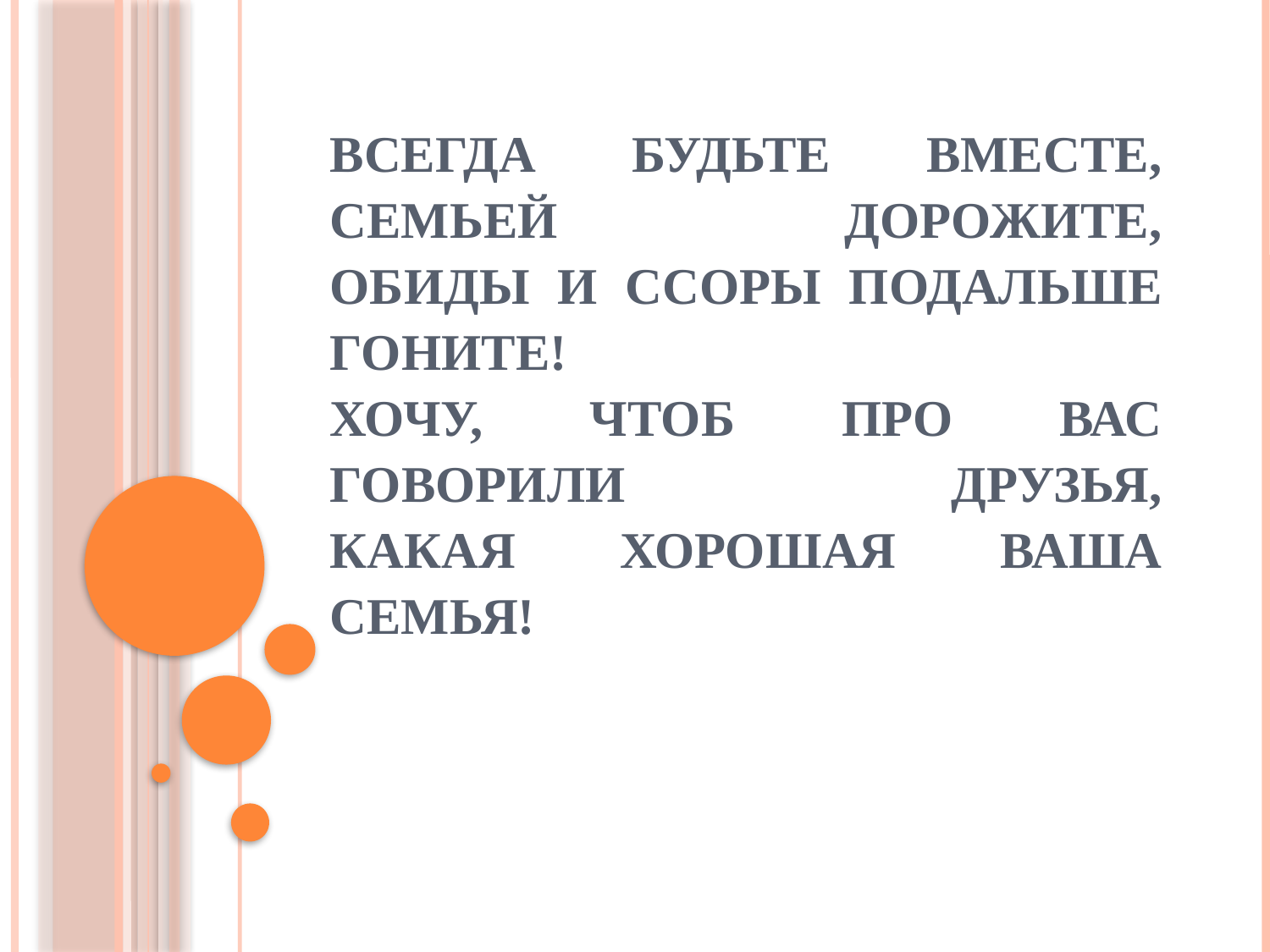

# Всегда будьте вместе, семьей дорожите, Обиды и ссоры подальше гоните! Хочу, чтоб про вас говорили друзья, Какая хорошая ваша СЕМЬЯ!